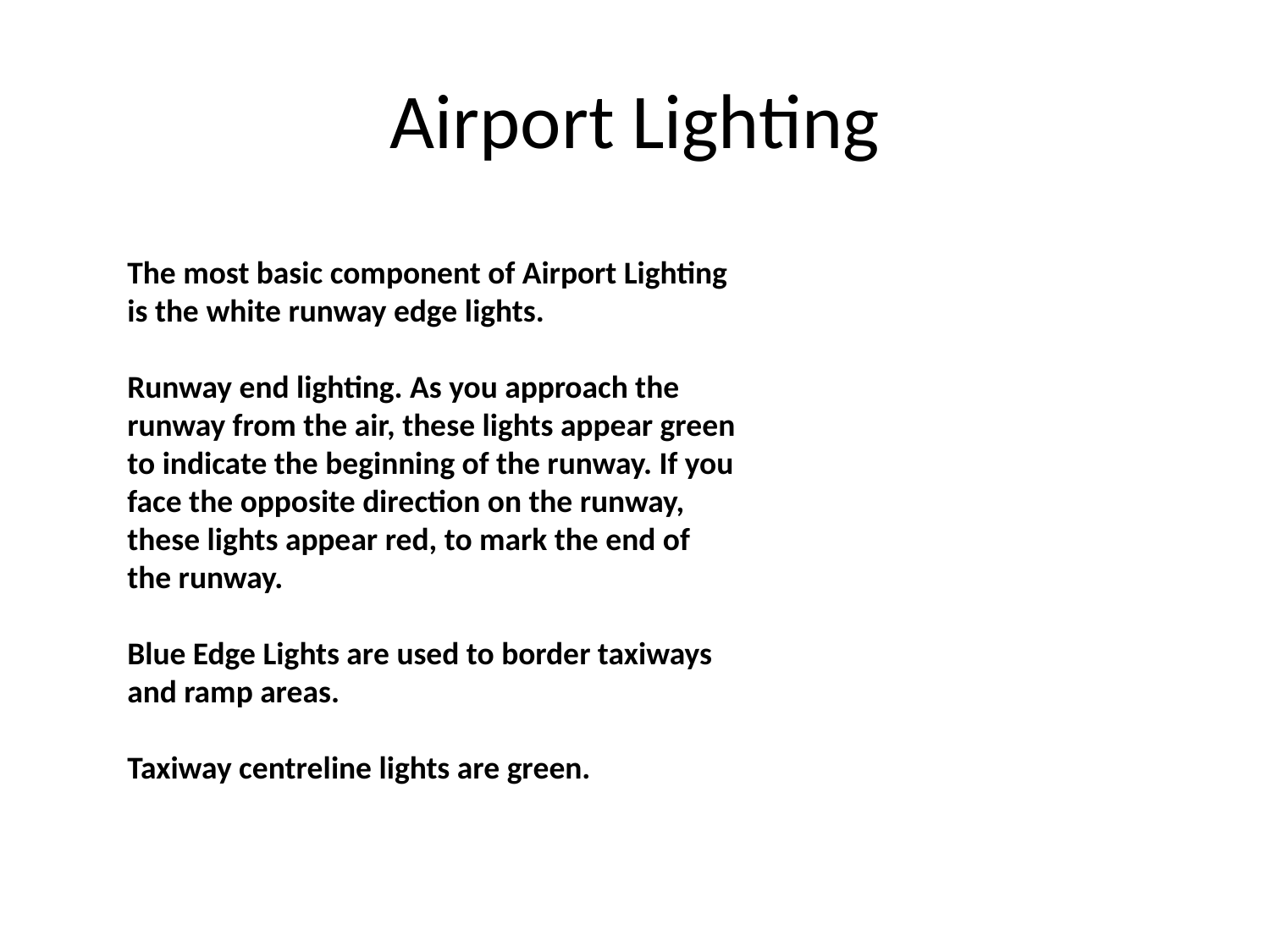

# Airport Lighting
The most basic component of Airport Lighting is the white runway edge lights.

Runway end lighting. As you approach the runway from the air, these lights appear green to indicate the beginning of the runway. If you face the opposite direction on the runway, these lights appear red, to mark the end of the runway.

Blue Edge Lights are used to border taxiways and ramp areas.

Taxiway centreline lights are green.